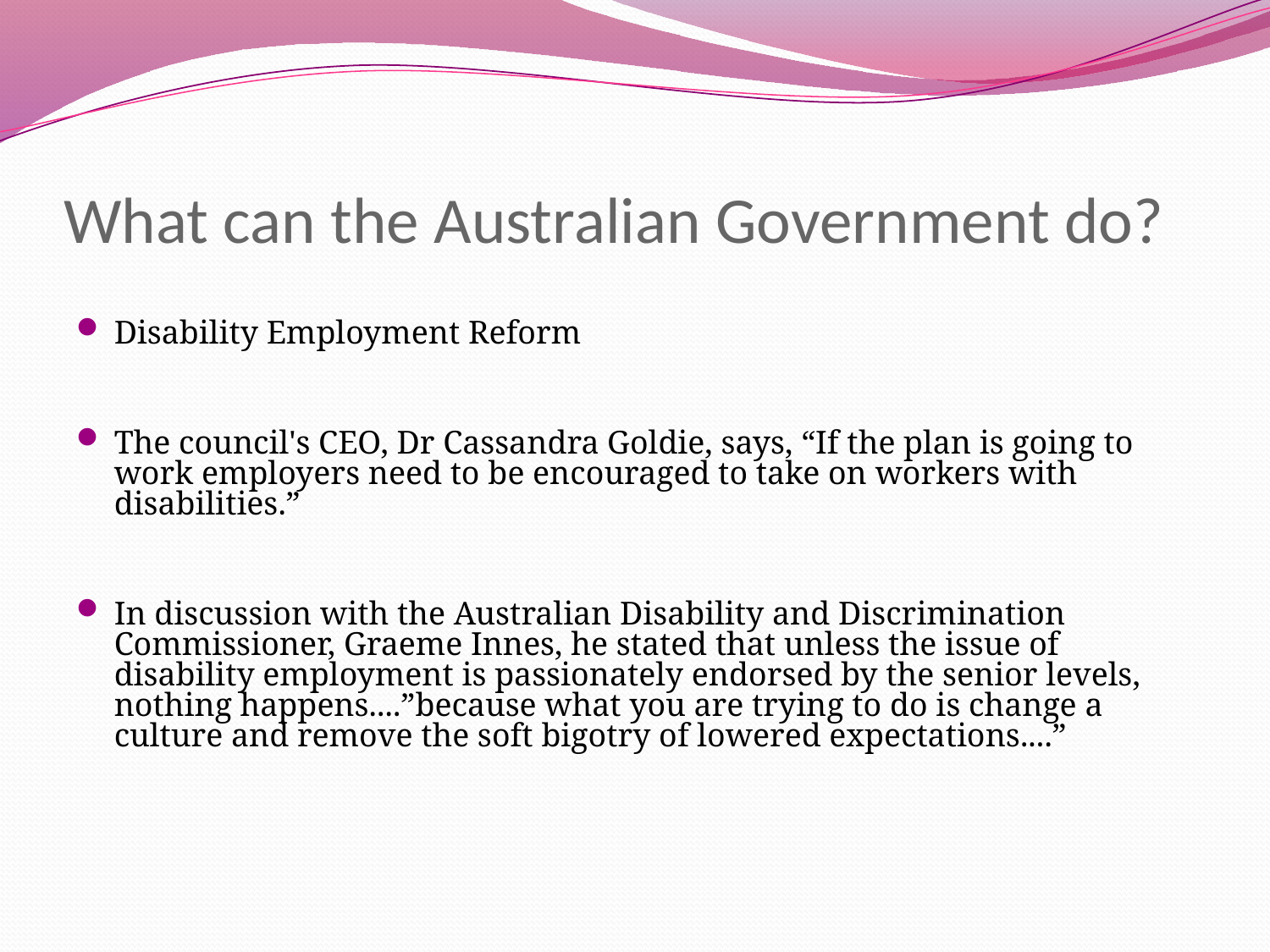

# What can the Australian Government do?

Disability Employment Reform

The council's CEO, Dr Cassandra Goldie, says, “If the plan is going to work employers need to be encouraged to take on workers with disabilities.”

In discussion with the Australian Disability and Discrimination Commissioner, Graeme Innes, he stated that unless the issue of disability employment is passionately endorsed by the senior levels, nothing happens....”because what you are trying to do is change a culture and remove the soft bigotry of lowered expectations....”